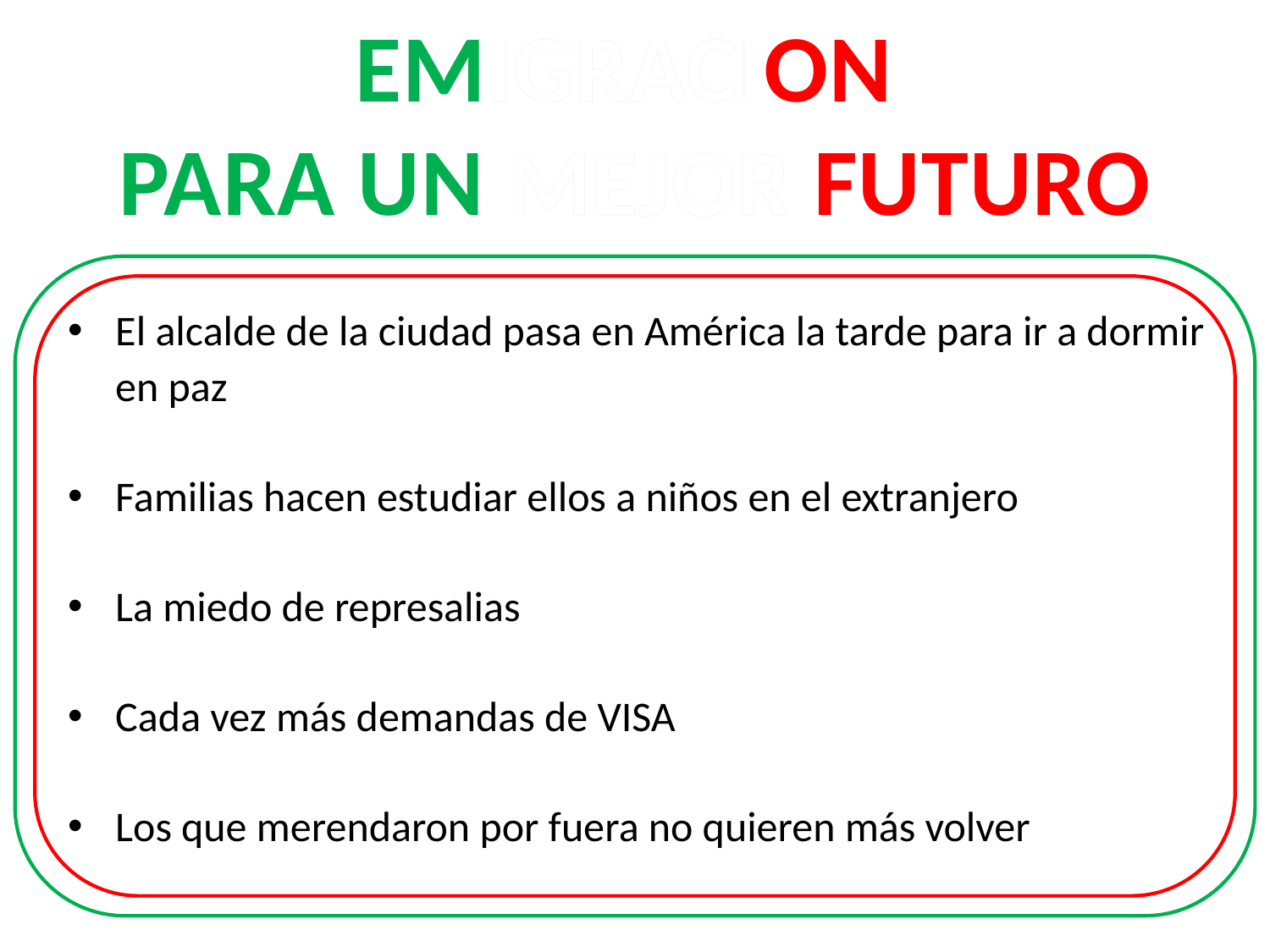

EMIGRACION
PARA UN MEJOR FUTURO

El alcalde de la ciudad pasa en América la tarde para ir a dormir en paz
Familias hacen estudiar ellos a niños en el extranjero
La miedo de represalias
Cada vez más demandas de VISA
Los que merendaron por fuera no quieren más volver